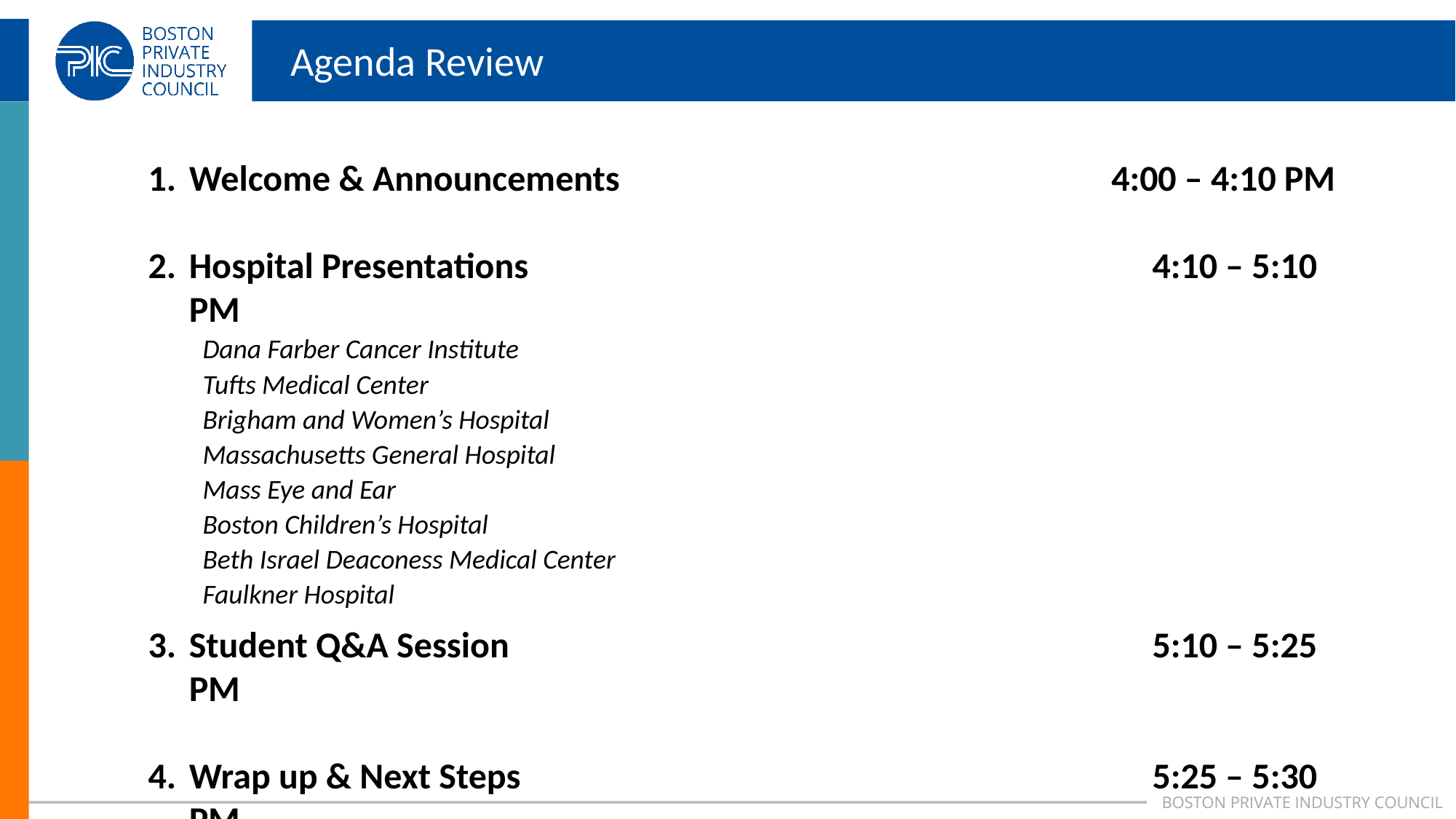

Agenda Review
Welcome & Announcements                                                            4:00 – 4:10 PM
Hospital Presentations 					           4:10 – 5:10 PM
Dana Farber Cancer Institute
Tufts Medical Center
Brigham and Women’s Hospital
Massachusetts General Hospital
Mass Eye and Ear
Boston Children’s Hospital
Beth Israel Deaconess Medical Center
Faulkner Hospital
Student Q&A Session                				           5:10 – 5:25 PM
Wrap up & Next Steps					           5:25 – 5:30 PM